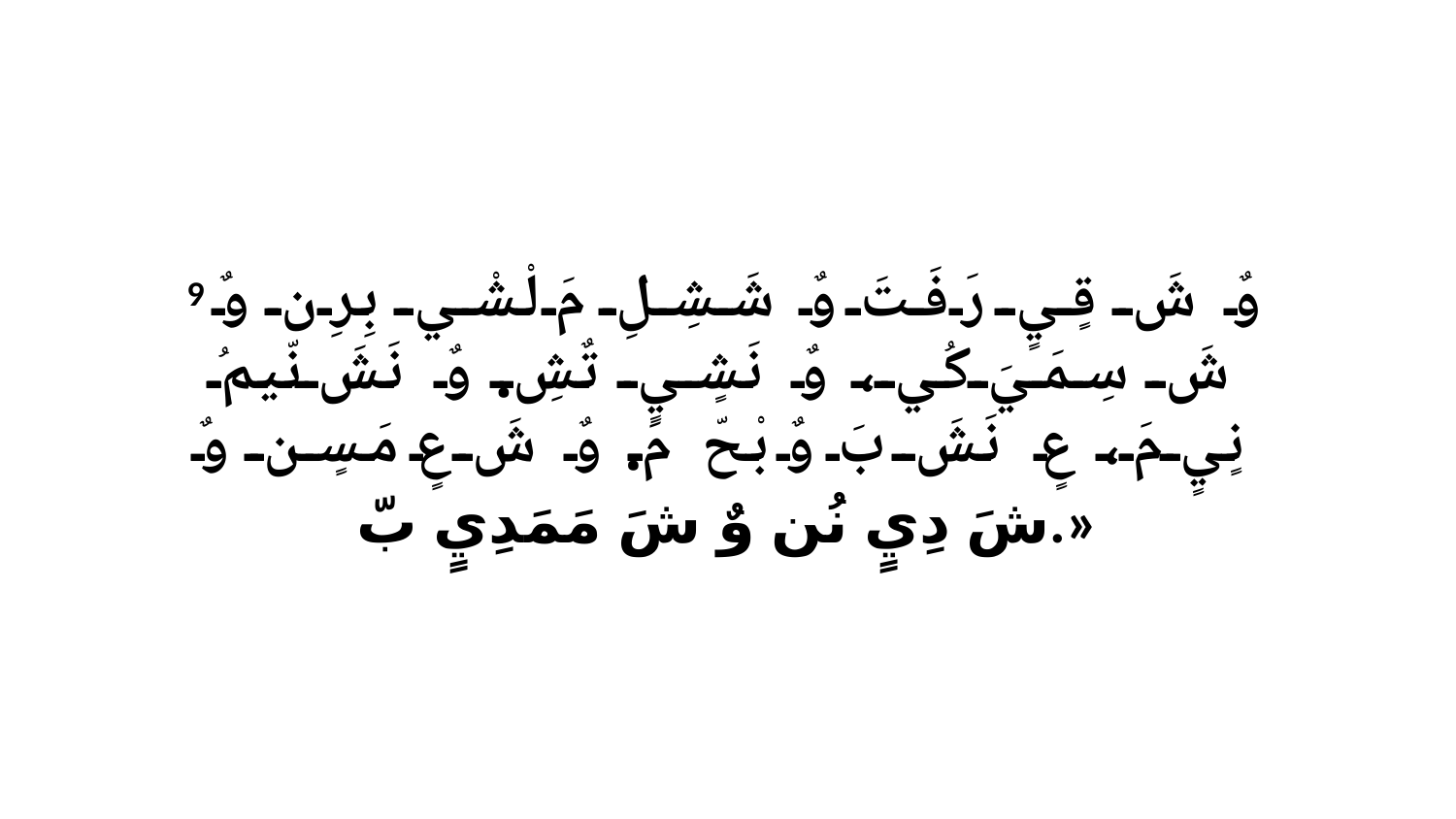

9 وٌ شَ قٍيٍ رَفَتَ وٌ شَشِلِ مَ لْشْي بِرِن وٌ شَ سِمَيَ كُي، وٌ نَشٍيٍ تٌشِ. وٌ نَشَ نّيمُ نٍيٍ مَ، عٍ نَشَ بَ وٌ بْحّ مَ. وٌ شَ عٍ مَسٍن وٌ شَ دِيٍ نُن وٌ شَ مَمَدِيٍ بّ.»